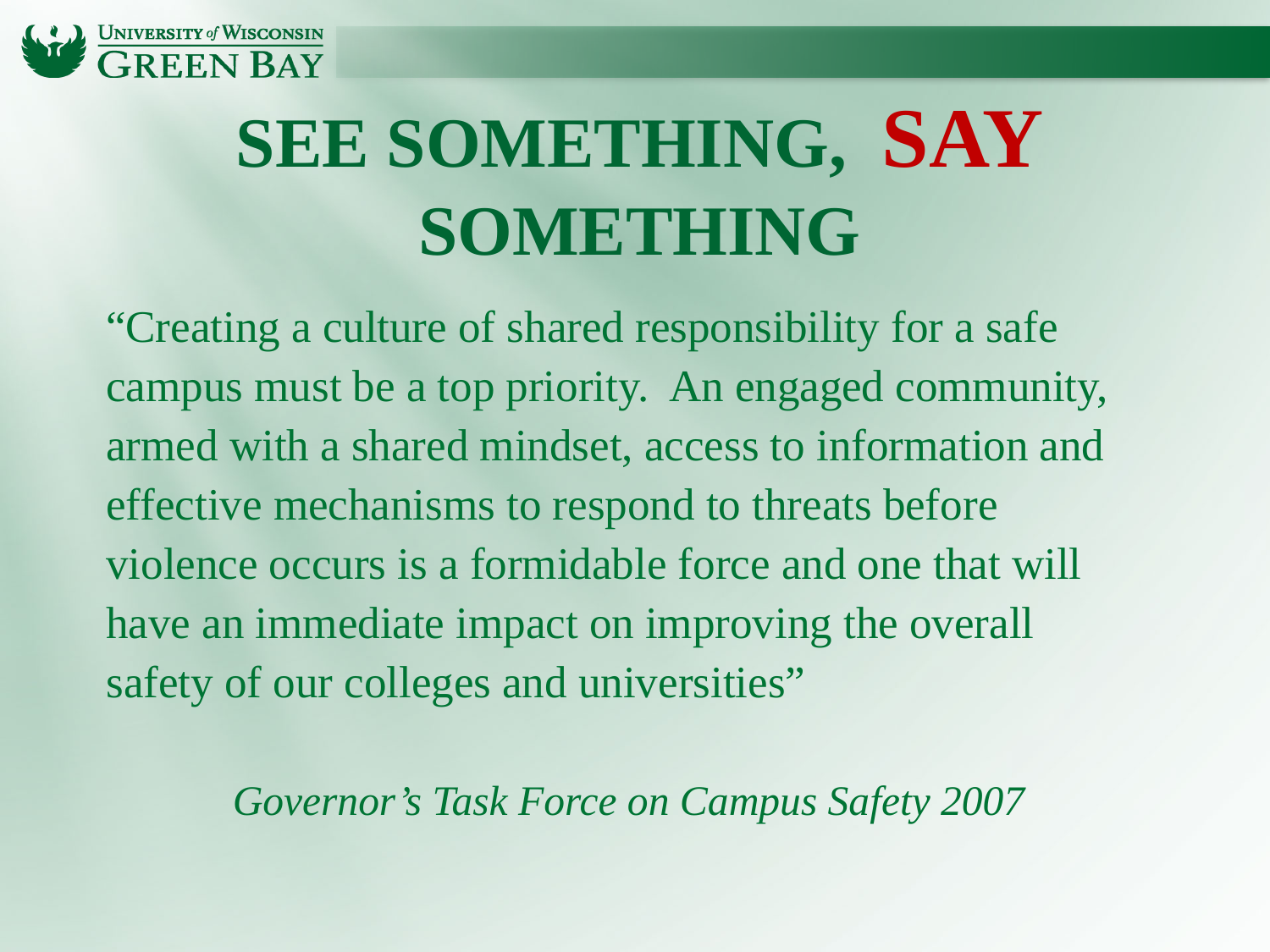

# See something,  say something
“Creating a culture of shared responsibility for a safe campus must be a top priority.  An engaged community, armed with a shared mindset, access to information and effective mechanisms to respond to threats before violence occurs is a formidable force and one that will have an immediate impact on improving the overall safety of our colleges and universities”

Governor’s Task Force on Campus Safety 2007